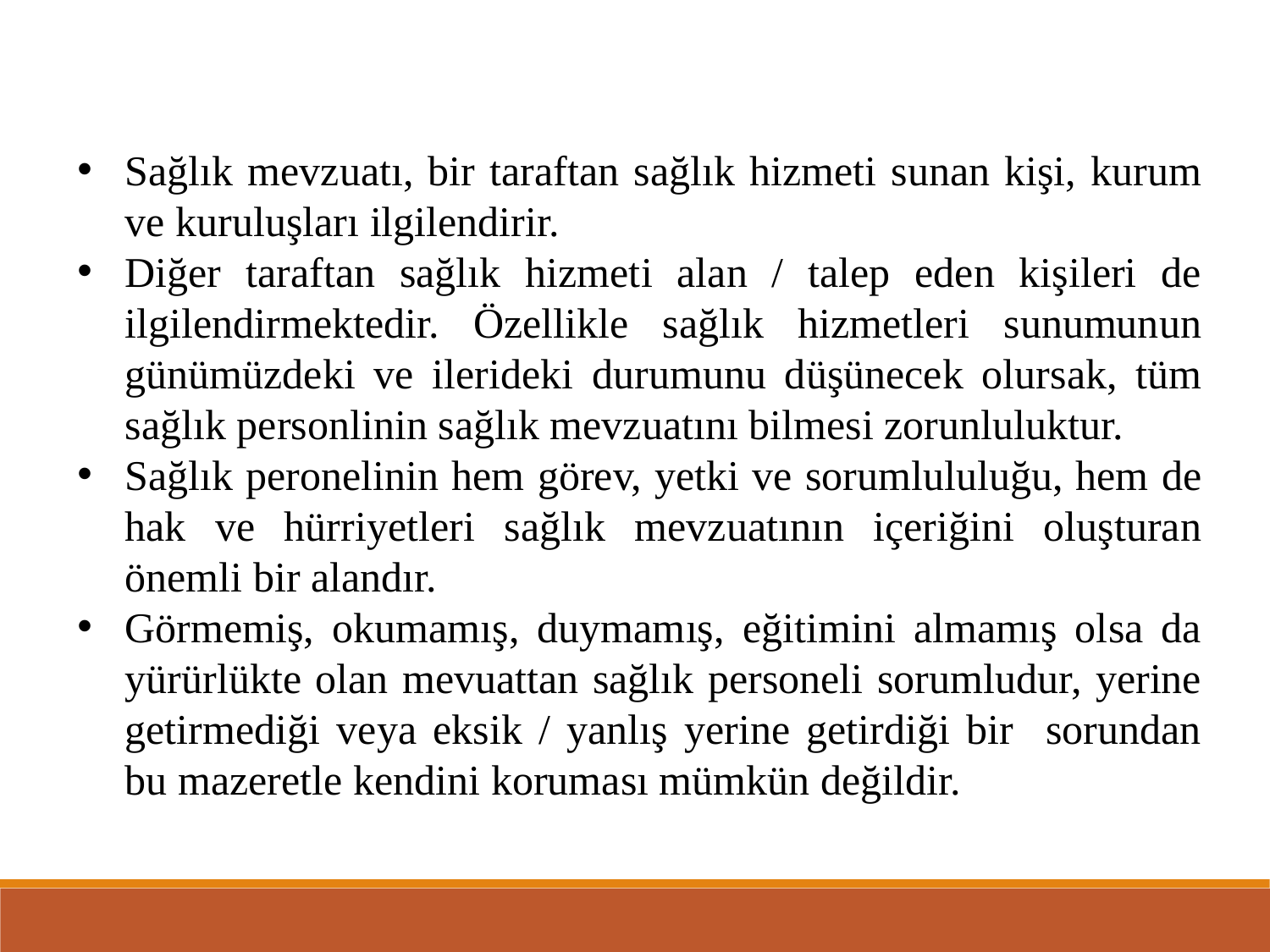

Sağlık mevzuatı, bir taraftan sağlık hizmeti sunan kişi, kurum ve kuruluşları ilgilendirir.
Diğer taraftan sağlık hizmeti alan / talep eden kişileri de ilgilendirmektedir. Özellikle sağlık hizmetleri sunumunun günümüzdeki ve ilerideki durumunu düşünecek olursak, tüm sağlık personlinin sağlık mevzuatını bilmesi zorunluluktur.
Sağlık peronelinin hem görev, yetki ve sorumlululuğu, hem de hak ve hürriyetleri sağlık mevzuatının içeriğini oluşturan önemli bir alandır.
Görmemiş, okumamış, duymamış, eğitimini almamış olsa da yürürlükte olan mevuattan sağlık personeli sorumludur, yerine getirmediği veya eksik / yanlış yerine getirdiği bir  sorundan bu mazeretle kendini koruması mümkün değildir.